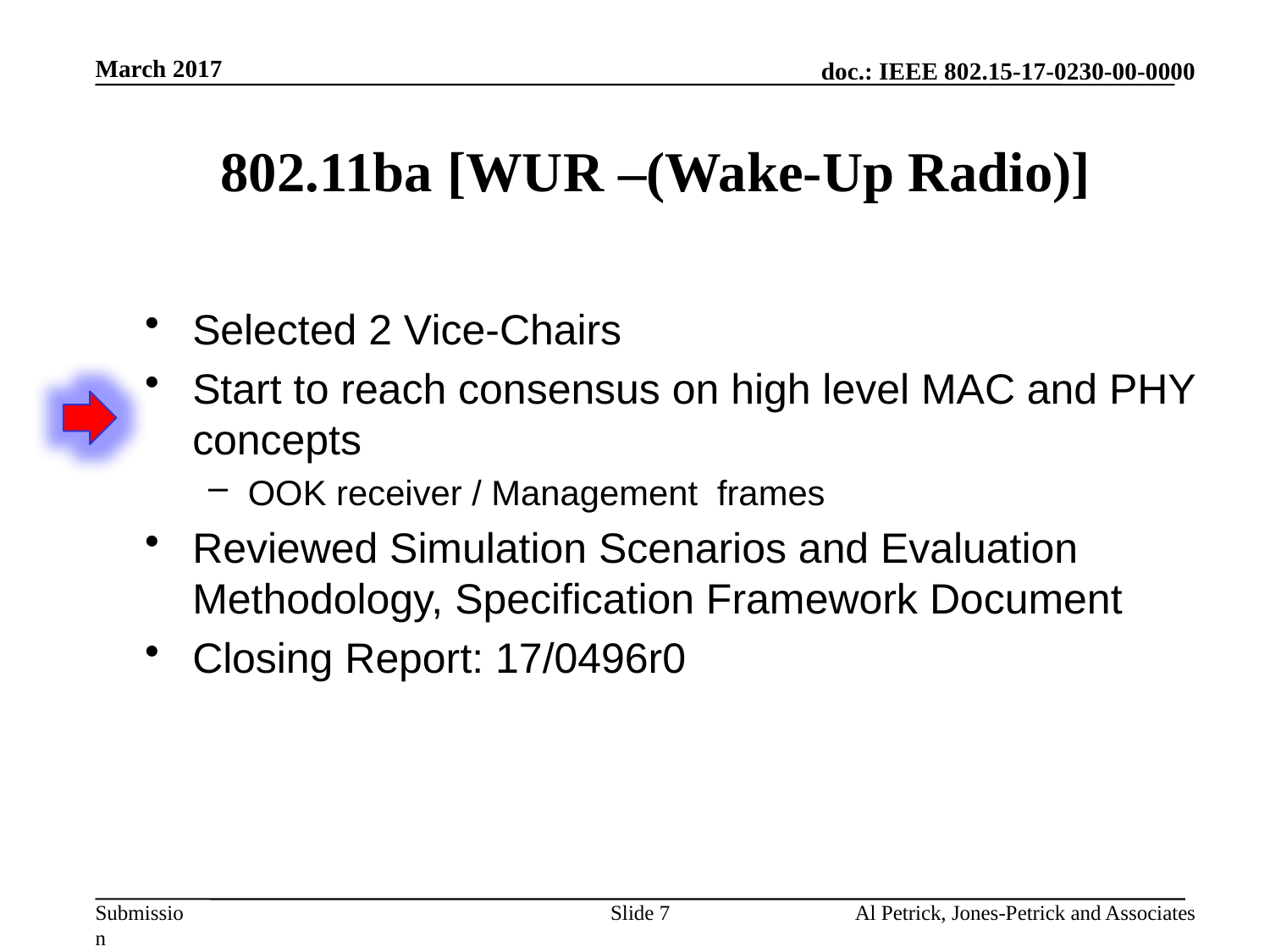

March 2017
# 802.11ba [WUR –(Wake-Up Radio)]
Selected 2 Vice-Chairs
Start to reach consensus on high level MAC and PHY concepts
OOK receiver / Management  frames
Reviewed Simulation Scenarios and Evaluation Methodology, Specification Framework Document
Closing Report: 17/0496r0

Slide 7
Al Petrick, Jones-Petrick and Associates